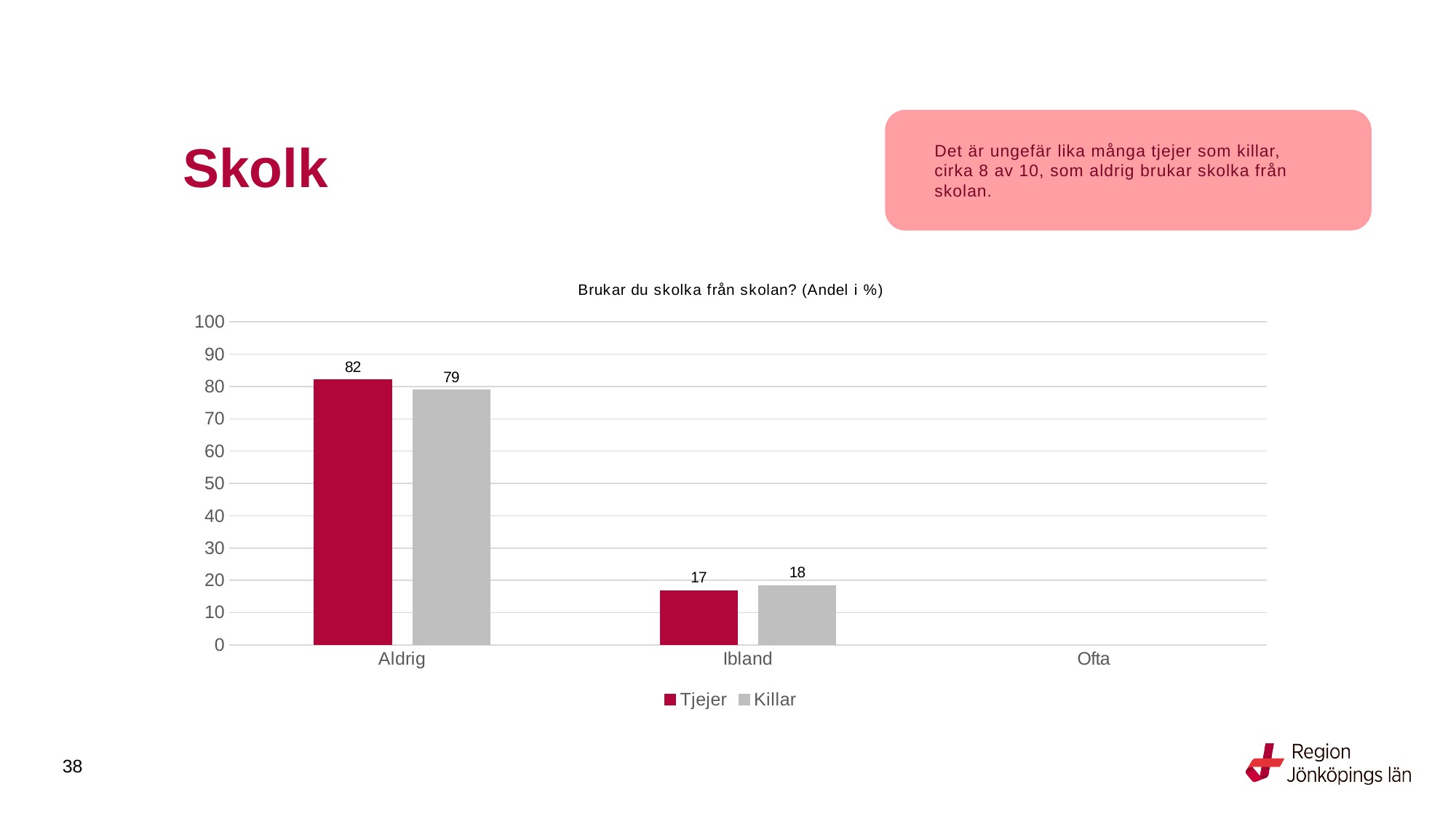

# Skolk
Det är ungefär lika många tjejer som killar, cirka 8 av 10, som aldrig brukar skolka från skolan.

### Chart: Brukar du skolka från skolan? (Andel i %)

| Category | Tjejer | Killar |
|---|---|---|
| Aldrig | 82.0225 | 78.9474 |
| Ibland | 16.8539 | 18.4211 |
| Ofta | None | None |
38